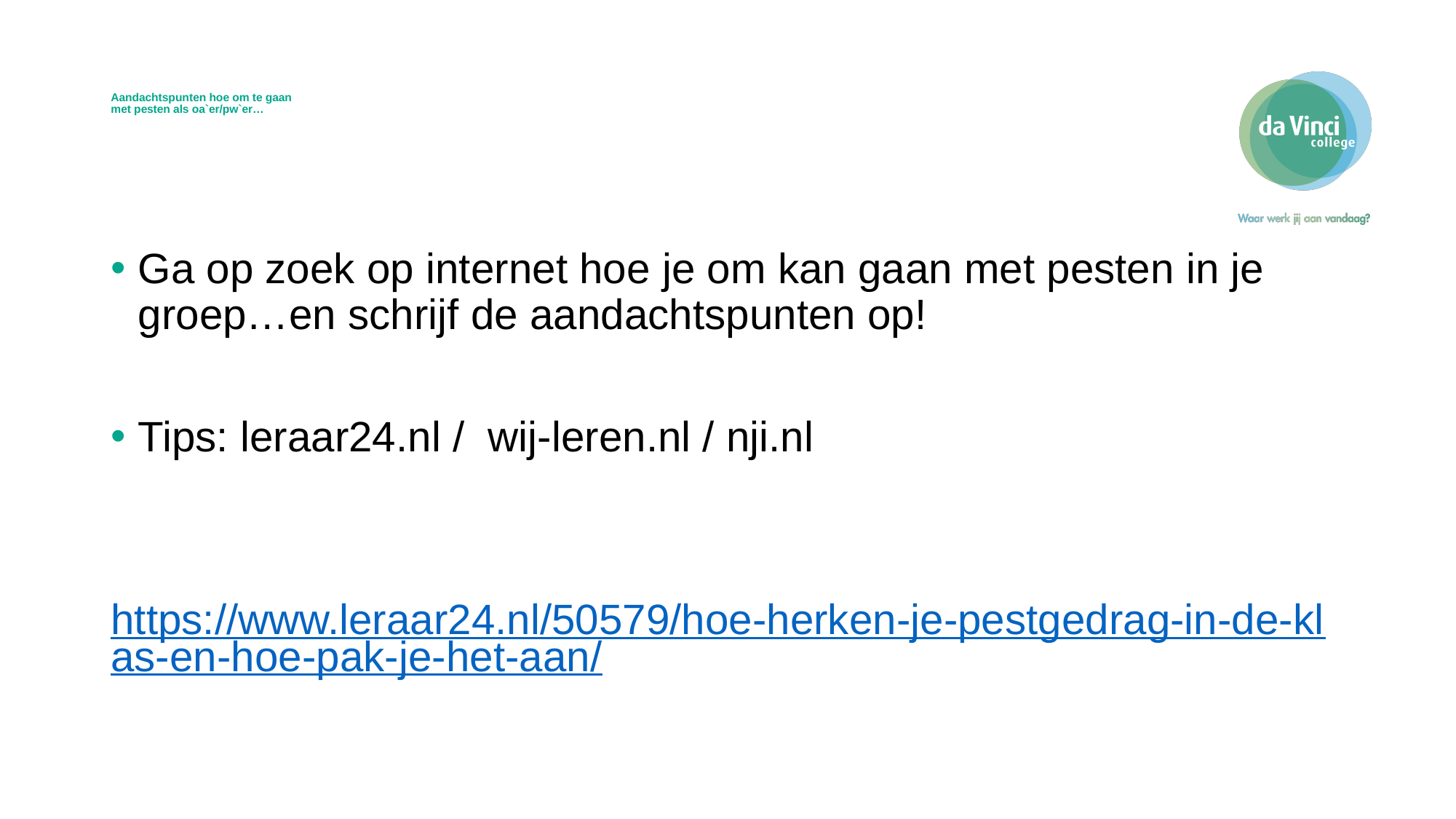

# Aandachtspunten hoe om te gaan met pesten als oa`er/pw`er…
Ga op zoek op internet hoe je om kan gaan met pesten in je groep…en schrijf de aandachtspunten op!

Tips: leraar24.nl /  wij-leren.nl / nji.nl

https://www.leraar24.nl/50579/hoe-herken-je-pestgedrag-in-de-klas-en-hoe-pak-je-het-aan/